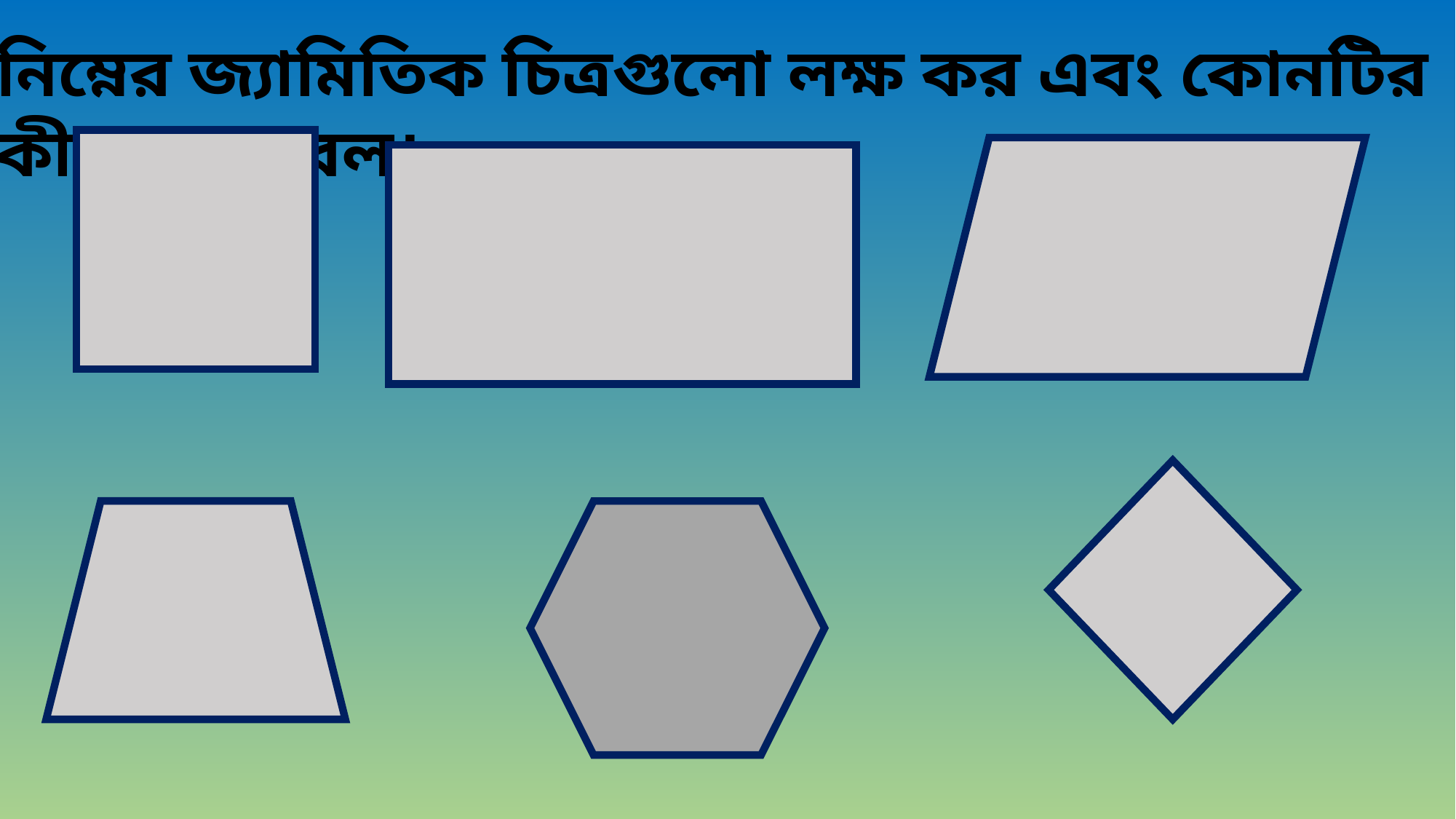

নিম্নের জ্যামিতিক চিত্রগুলো লক্ষ কর এবং কোনটির কী নাম তা বল।